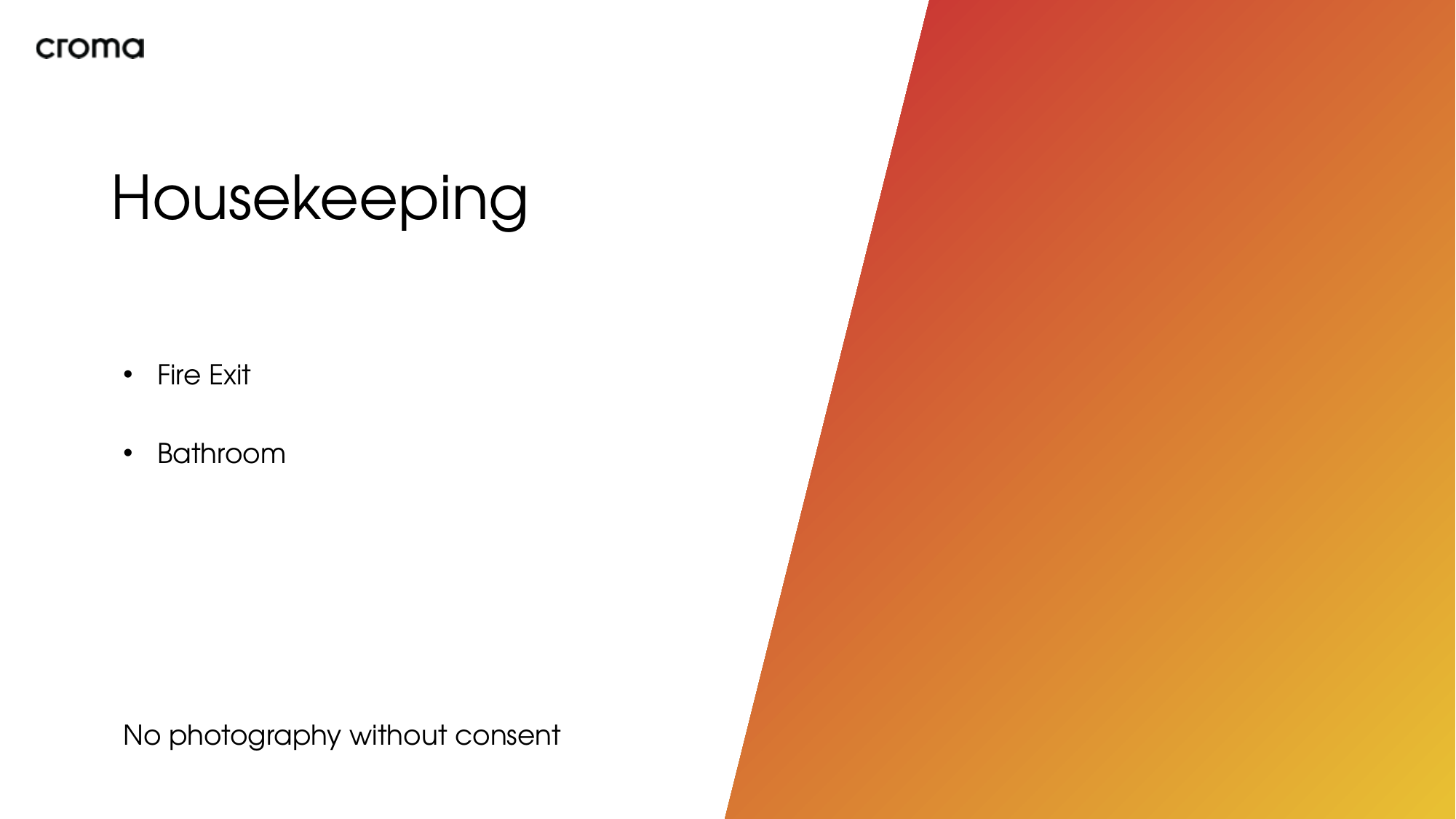

Housekeeping
Fire Exit

Bathroom

No photography without consent